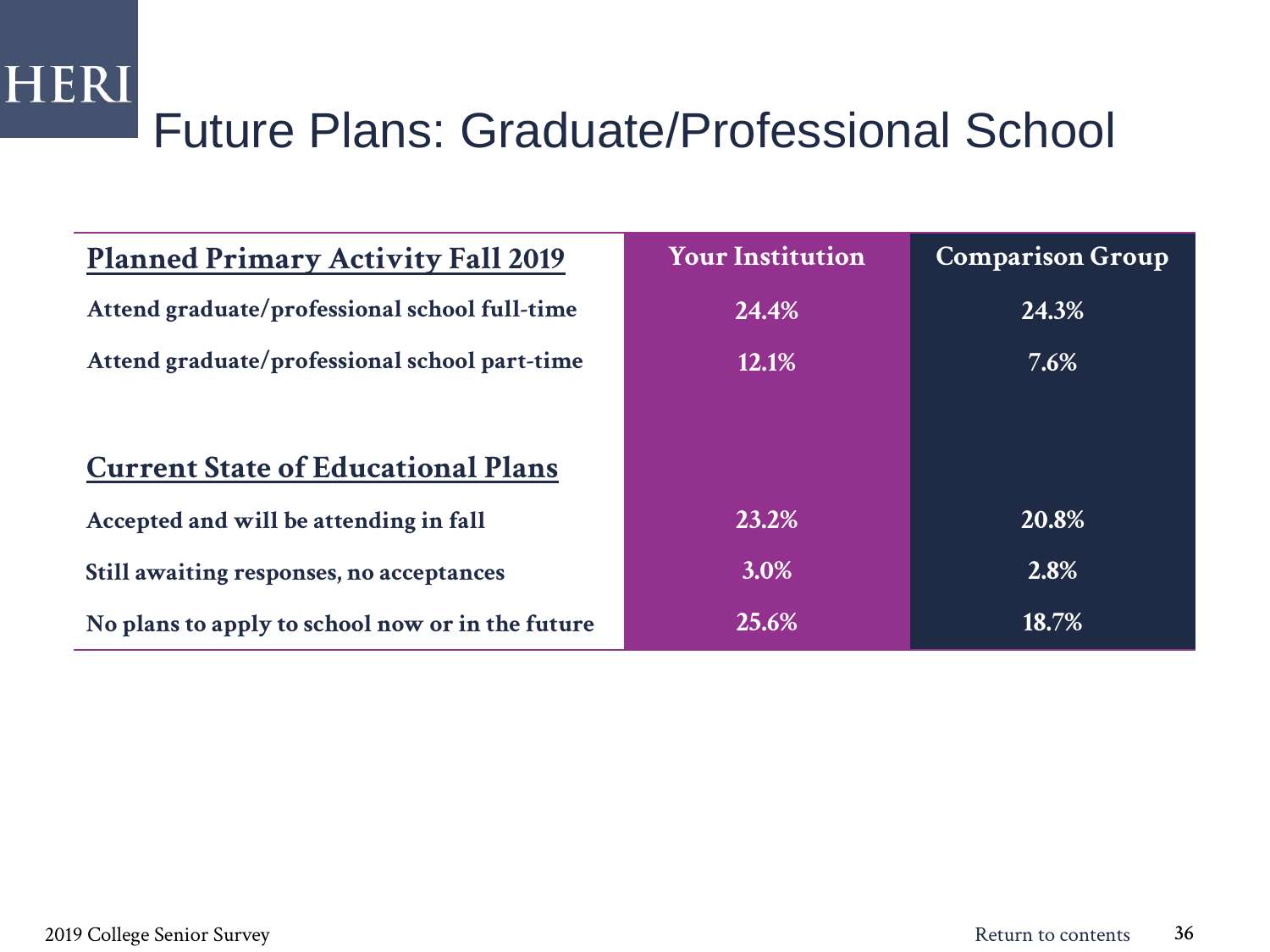

Future Plans: Graduate/Professional School
| Planned Primary Activity Fall 2019 | Your Institution | Comparison Group |
| --- | --- | --- |
| Attend graduate/professional school full-time | 24.4% | 24.3% |
| Attend graduate/professional school part-time | 12.1% | 7.6% |
|  |  |  |
| Current State of Educational Plans |  |  |
| Accepted and will be attending in fall | 23.2% | 20.8% |
| Still awaiting responses, no acceptances | 3.0% | 2.8% |
| No plans to apply to school now or in the future | 25.6% | 18.7% |
2019 College Senior Survey
36
36